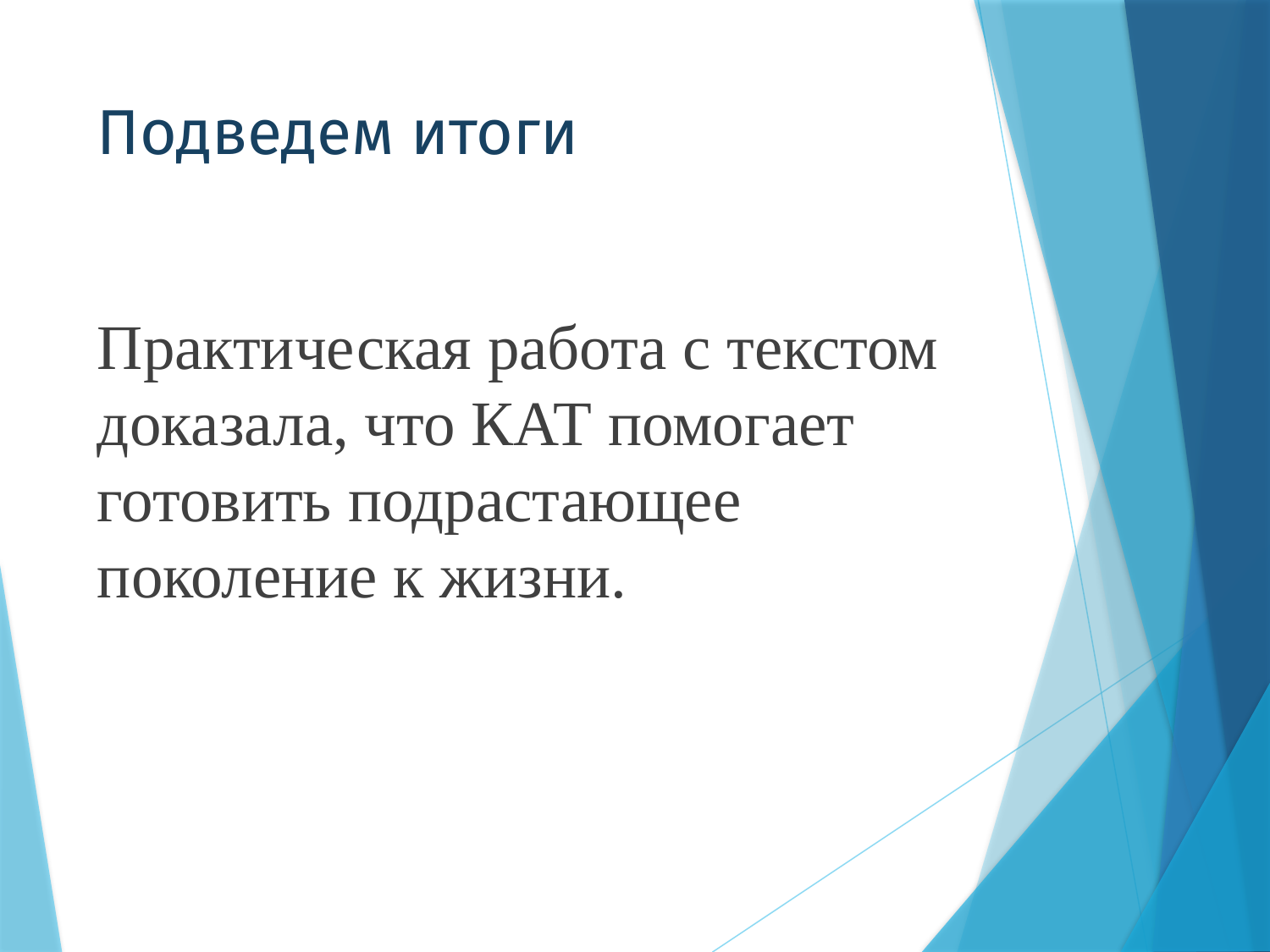

# Подведем итоги
Практическая работа с текстом доказала, что КАТ помогает готовить подрастающее поколение к жизни.